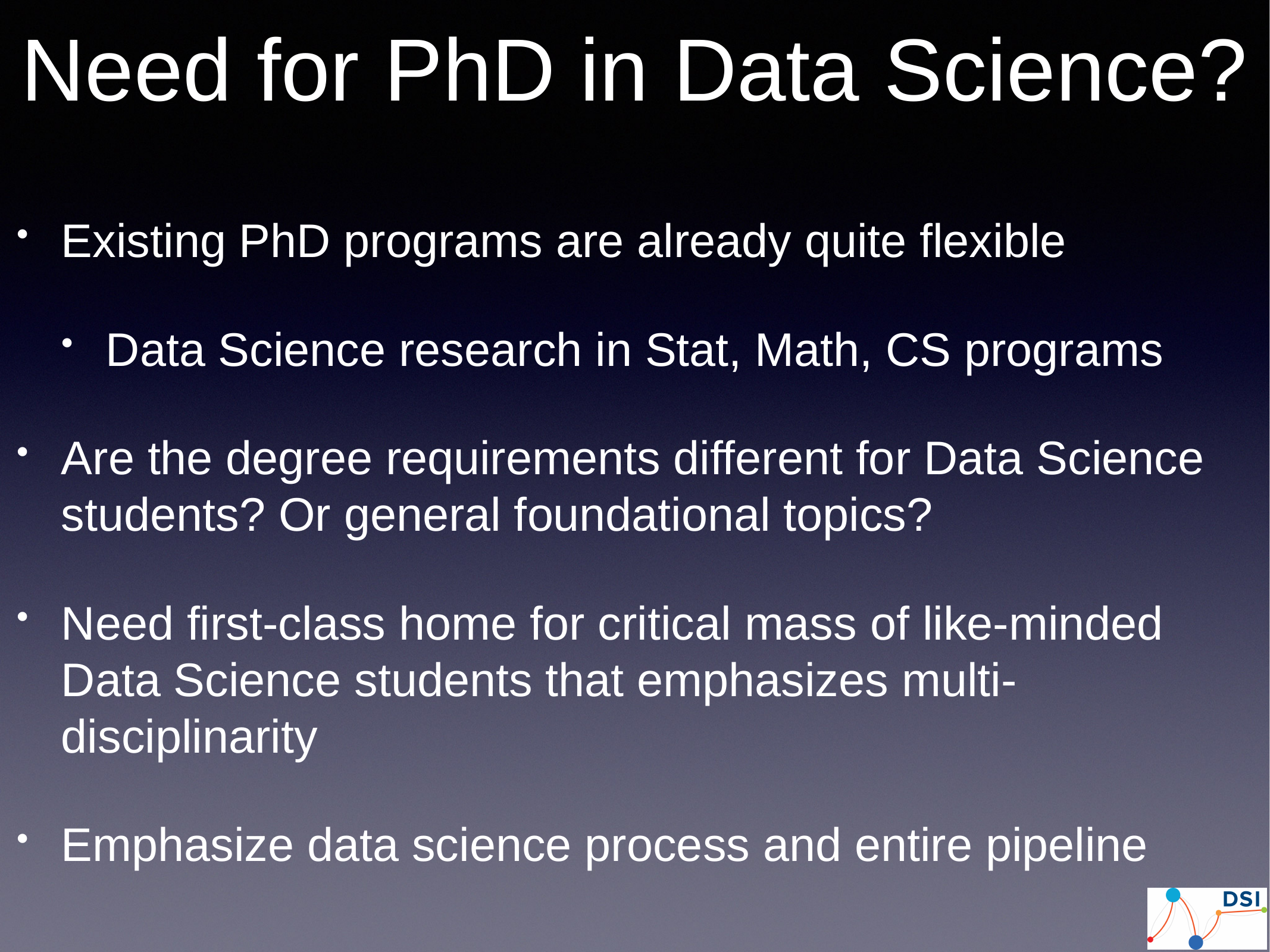

# Need for PhD in Data Science?
Existing PhD programs are already quite flexible
Data Science research in Stat, Math, CS programs
Are the degree requirements different for Data Science students? Or general foundational topics?
Need first-class home for critical mass of like-minded Data Science students that emphasizes multi-disciplinarity
Emphasize data science process and entire pipeline